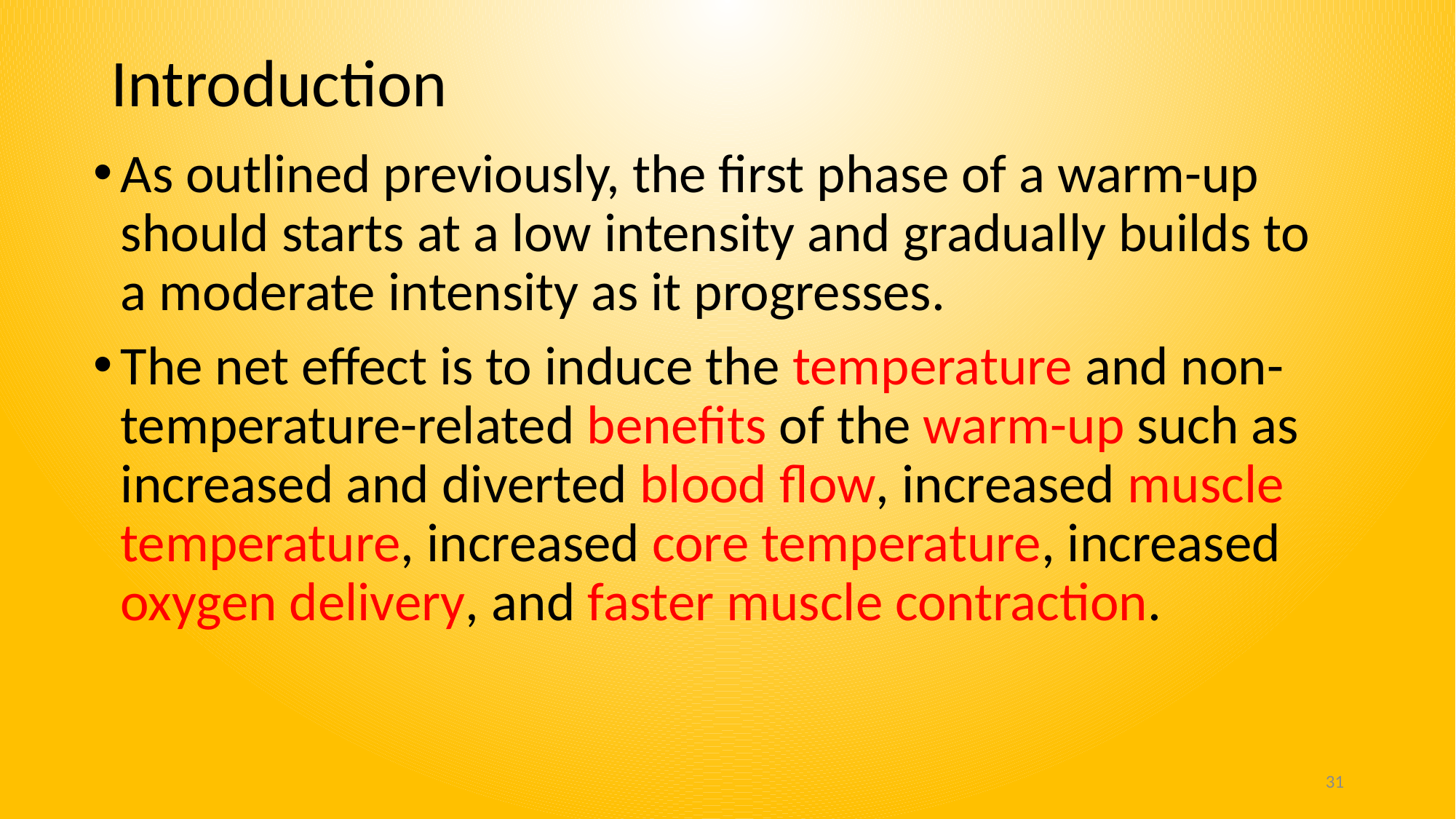

# Introduction
As outlined previously, the first phase of a warm-up should starts at a low intensity and gradually builds to a moderate intensity as it progresses.
The net effect is to induce the temperature and non-temperature-related benefits of the warm-up such as increased and diverted blood flow, increased muscle temperature, increased core temperature, increased oxygen delivery, and faster muscle contraction.
31